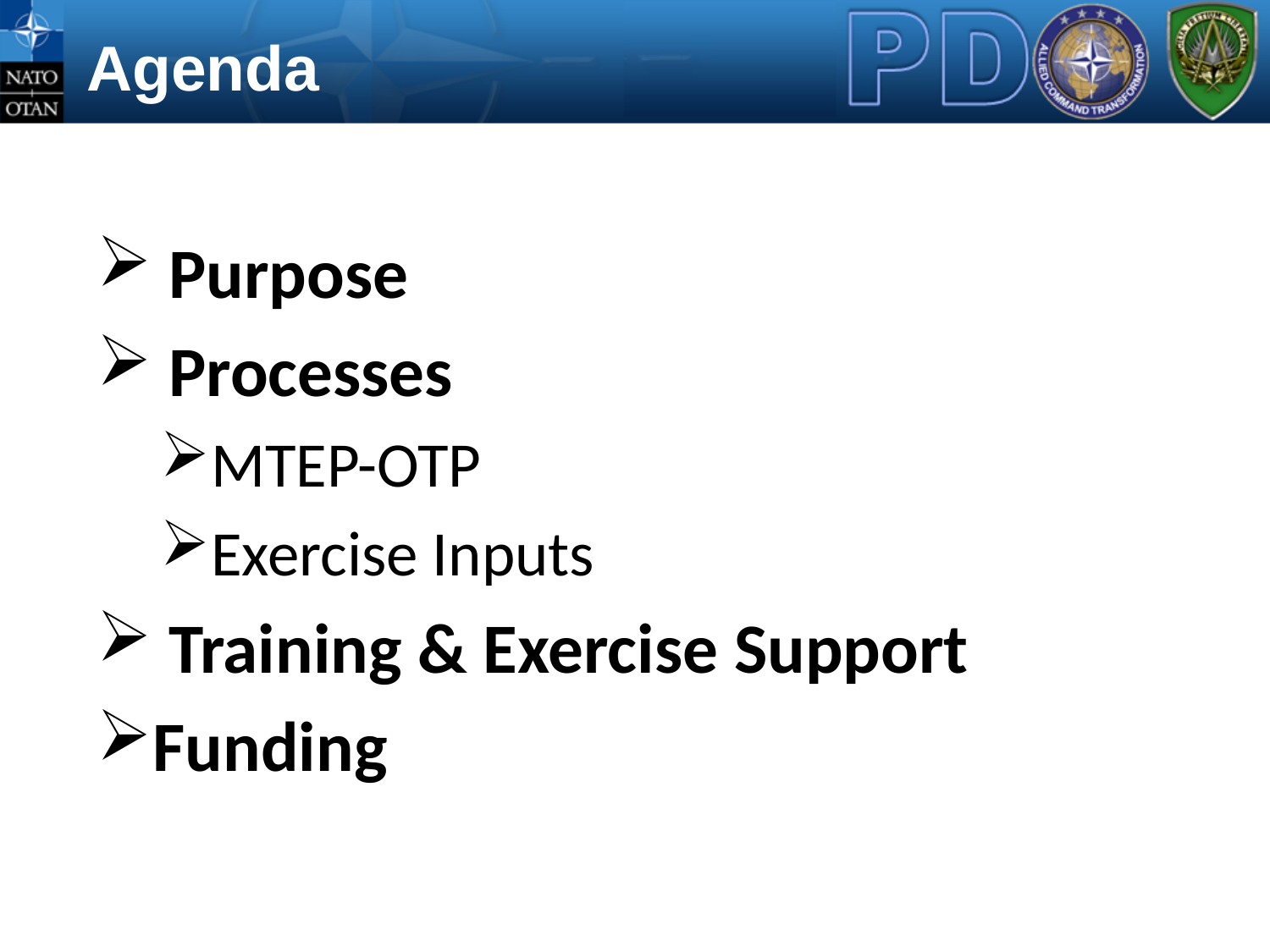

# Agenda

 Purpose
 Processes
MTEP-OTP
Exercise Inputs
 Training & Exercise Support
Funding